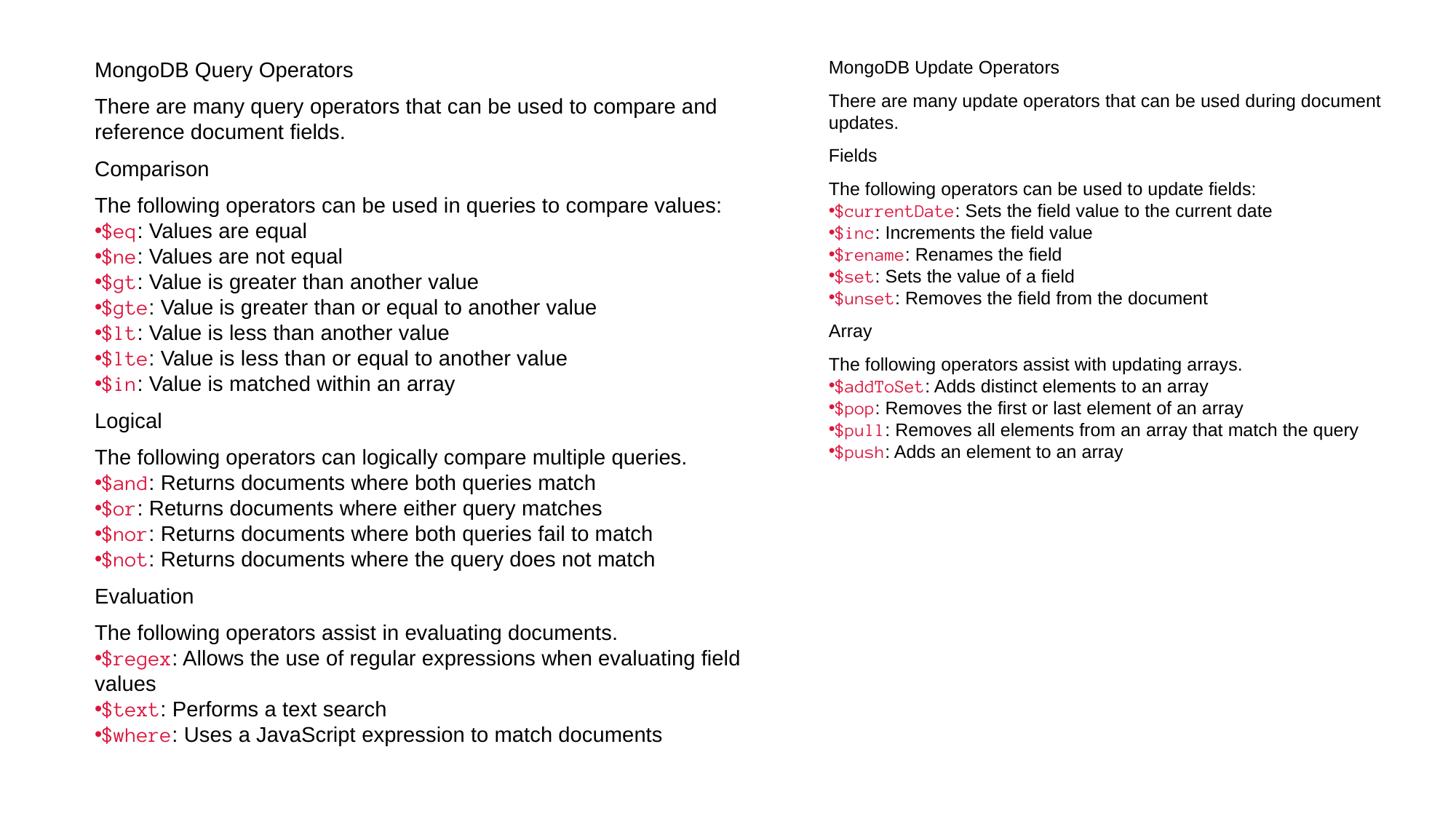

MongoDB Query Operators
There are many query operators that can be used to compare and reference document fields.
Comparison
The following operators can be used in queries to compare values:
$eq: Values are equal
$ne: Values are not equal
$gt: Value is greater than another value
$gte: Value is greater than or equal to another value
$lt: Value is less than another value
$lte: Value is less than or equal to another value
$in: Value is matched within an array
Logical
The following operators can logically compare multiple queries.
$and: Returns documents where both queries match
$or: Returns documents where either query matches
$nor: Returns documents where both queries fail to match
$not: Returns documents where the query does not match
Evaluation
The following operators assist in evaluating documents.
$regex: Allows the use of regular expressions when evaluating field values
$text: Performs a text search
$where: Uses a JavaScript expression to match documents
MongoDB Update Operators
There are many update operators that can be used during document updates.
Fields
The following operators can be used to update fields:
$currentDate: Sets the field value to the current date
$inc: Increments the field value
$rename: Renames the field
$set: Sets the value of a field
$unset: Removes the field from the document
Array
The following operators assist with updating arrays.
$addToSet: Adds distinct elements to an array
$pop: Removes the first or last element of an array
$pull: Removes all elements from an array that match the query
$push: Adds an element to an array